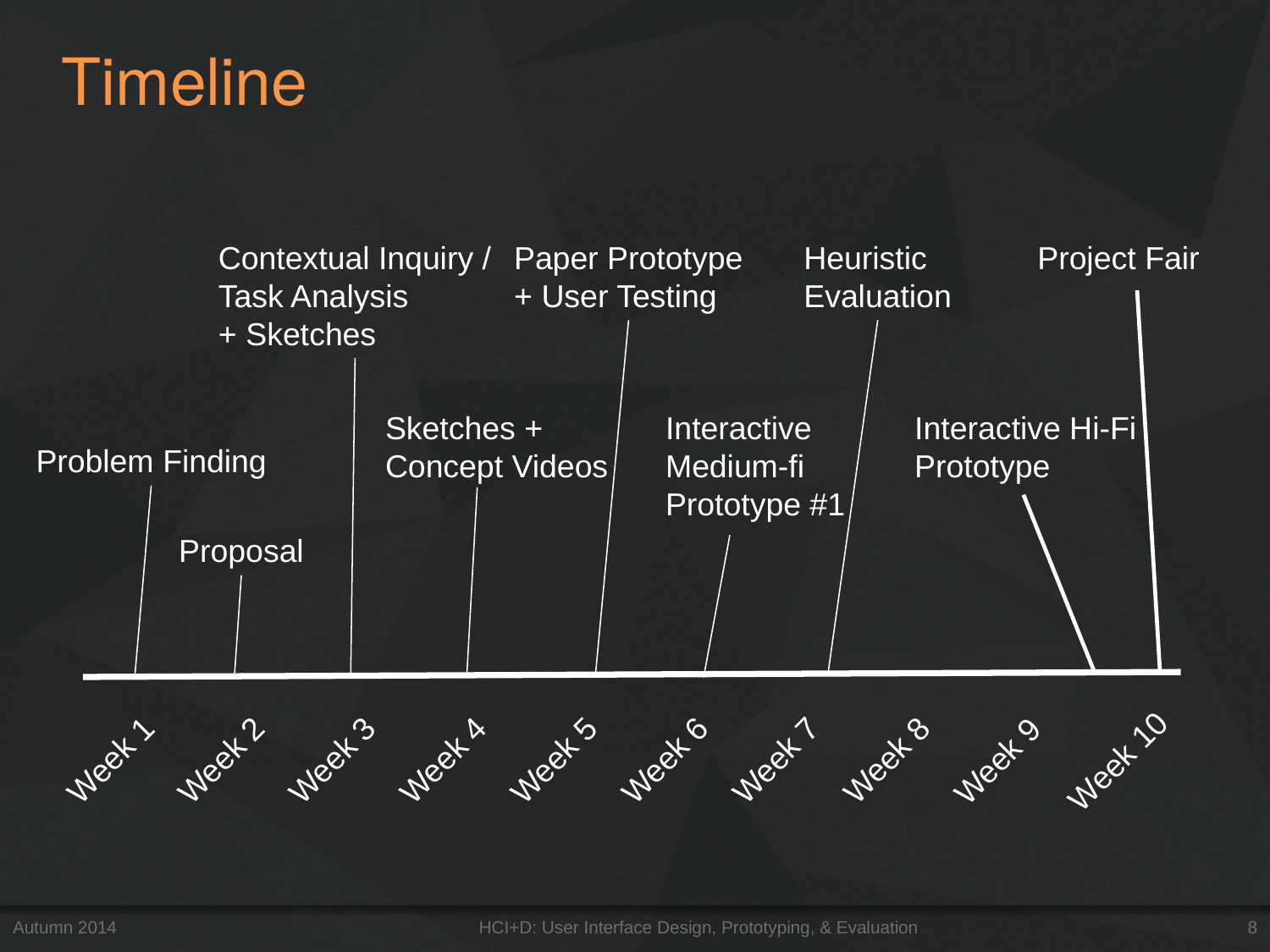

# Timeline
Contextual Inquiry /
Task Analysis
+ Sketches
Paper Prototype
+ User Testing
Heuristic
Evaluation
Project Fair
Sketches +
Concept Videos
Interactive
Medium-fi
Prototype #1
Interactive Hi-Fi Prototype
Problem Finding
Proposal

Week 1
Week 2
Week 3
Week 4
Week 5
Week 6
Week 7
Week 8
Week 9
Week 10
Autumn 2014
HCI+D: User Interface Design, Prototyping, & Evaluation
8